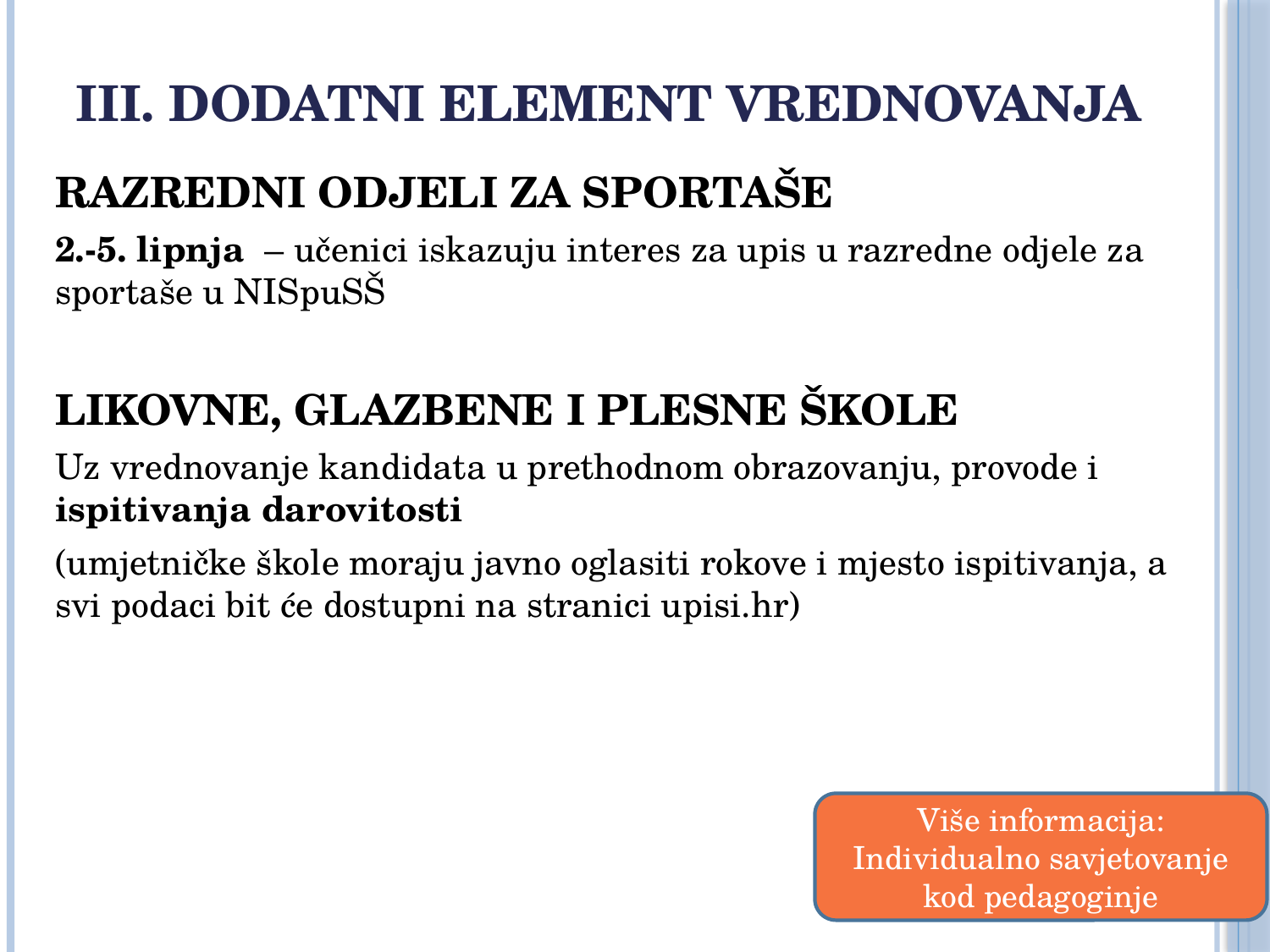

# III. DODATNI ELEMENT VREDNOVANJA
RAZREDNI ODJELI ZA SPORTAŠE
2.-5. lipnja  – učenici iskazuju interes za upis u razredne odjele za sportaše u NISpuSŠ

LIKOVNE, GLAZBENE I PLESNE ŠKOLE
Uz vrednovanje kandidata u prethodnom obrazovanju, provode i ispitivanja darovitosti
(umjetničke škole moraju javno oglasiti rokove i mjesto ispitivanja, a svi podaci bit će dostupni na stranici upisi.hr)
Više informacija:
Individualno savjetovanje kod pedagoginje